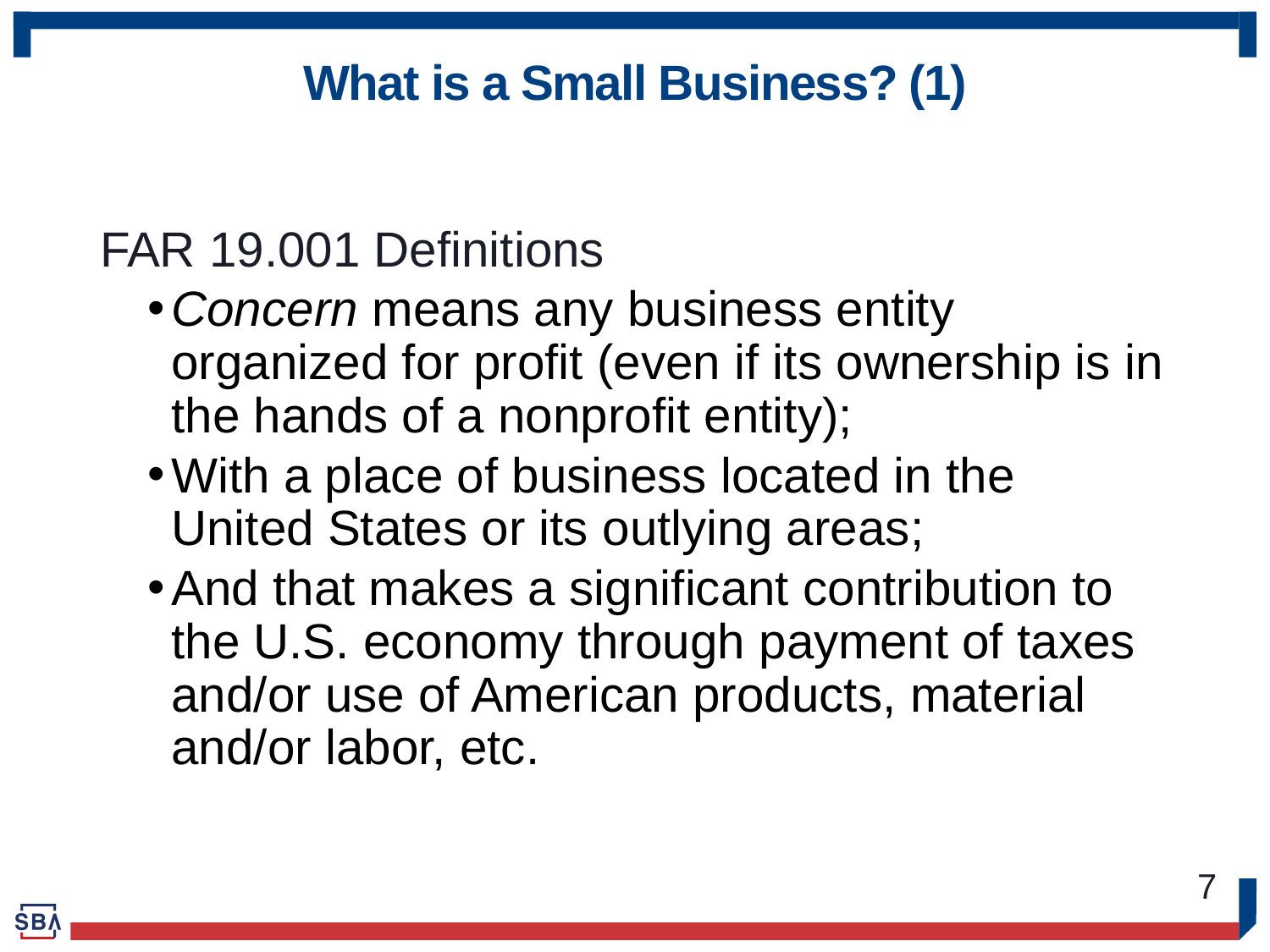

# What is a Small Business? (1)
FAR 19.001 Definitions
Concern means any business entity organized for profit (even if its ownership is in the hands of a nonprofit entity);
With a place of business located in the United States or its outlying areas;
And that makes a significant contribution to the U.S. economy through payment of taxes and/or use of American products, material and/or labor, etc.
7